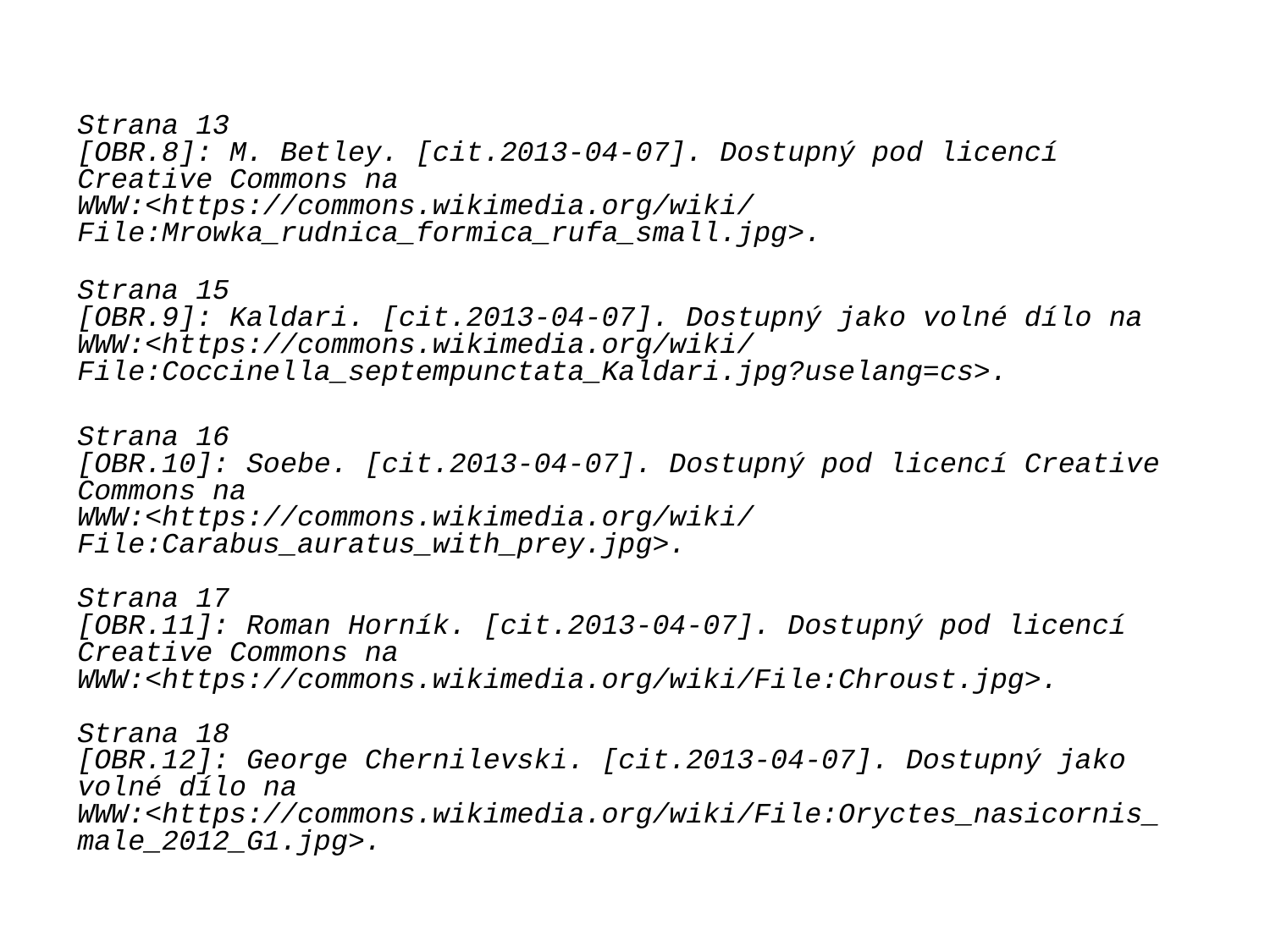

Strana 13
[OBR.8]: M. Betley. [cit.2013-04-07]. Dostupný pod licencí Creative Commons na
WWW:<https://commons.wikimedia.org/wiki/File:Mrowka_rudnica_formica_rufa_small.jpg>.

Strana 15
[OBR.9]: Kaldari. [cit.2013-04-07]. Dostupný jako volné dílo na
WWW:<https://commons.wikimedia.org/wiki/File:Coccinella_septempunctata_Kaldari.jpg?uselang=cs>.

Strana 16
[OBR.10]: Soebe. [cit.2013-04-07]. Dostupný pod licencí Creative Commons na
WWW:<https://commons.wikimedia.org/wiki/File:Carabus_auratus_with_prey.jpg>.

Strana 17
[OBR.11]: Roman Horník. [cit.2013-04-07]. Dostupný pod licencí Creative Commons na
WWW:<https://commons.wikimedia.org/wiki/File:Chroust.jpg>.

Strana 18
[OBR.12]: George Chernilevski. [cit.2013-04-07]. Dostupný jako volné dílo na WWW:<https://commons.wikimedia.org/wiki/File:Oryctes_nasicornis_male_2012_G1.jpg>.